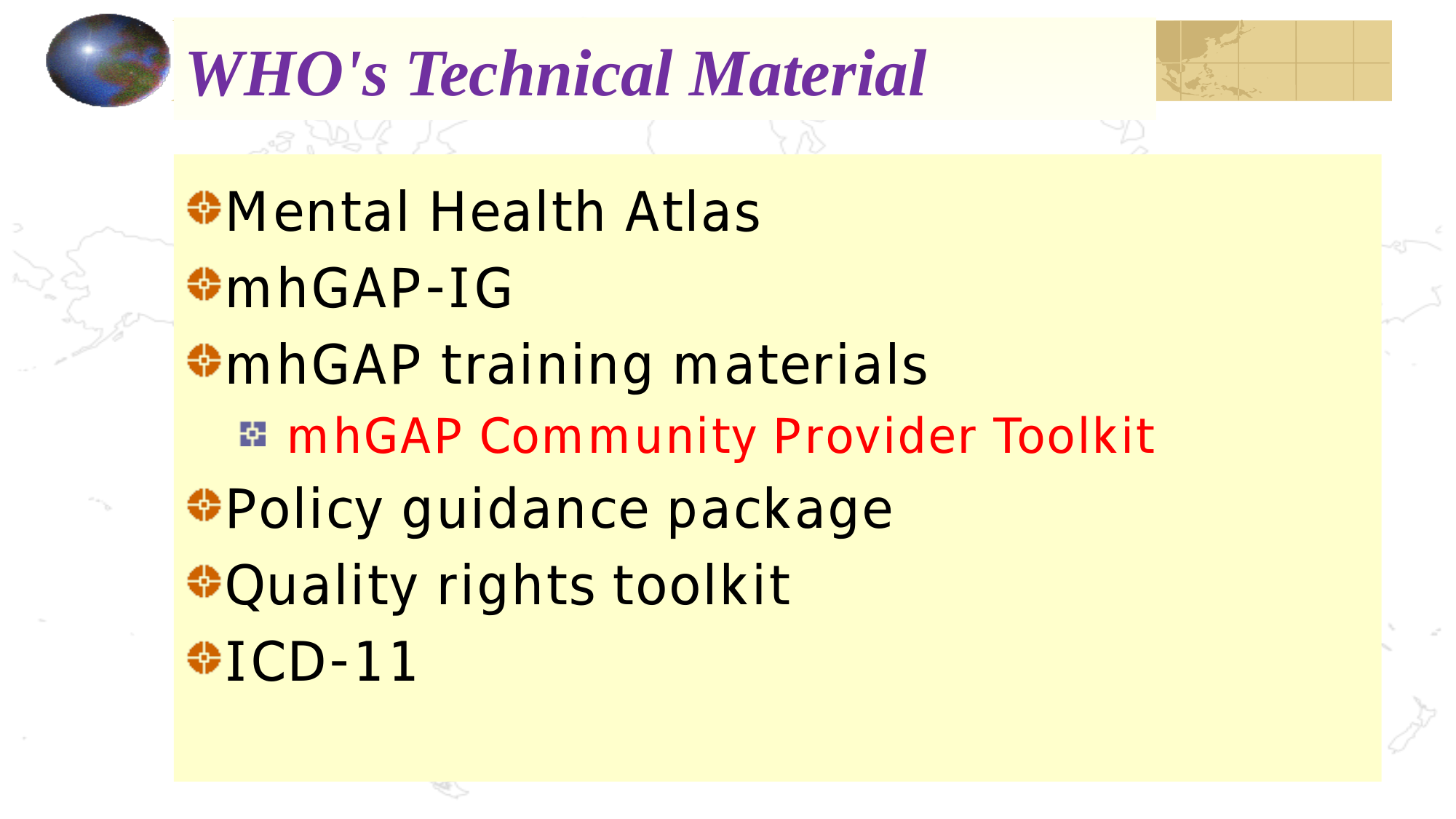

# WHO's Technical Material
Mental Health Atlas
mhGAP-IG
mhGAP training materials
 mhGAP Community Provider Toolkit
Policy guidance package
Quality rights toolkit
ICD-11